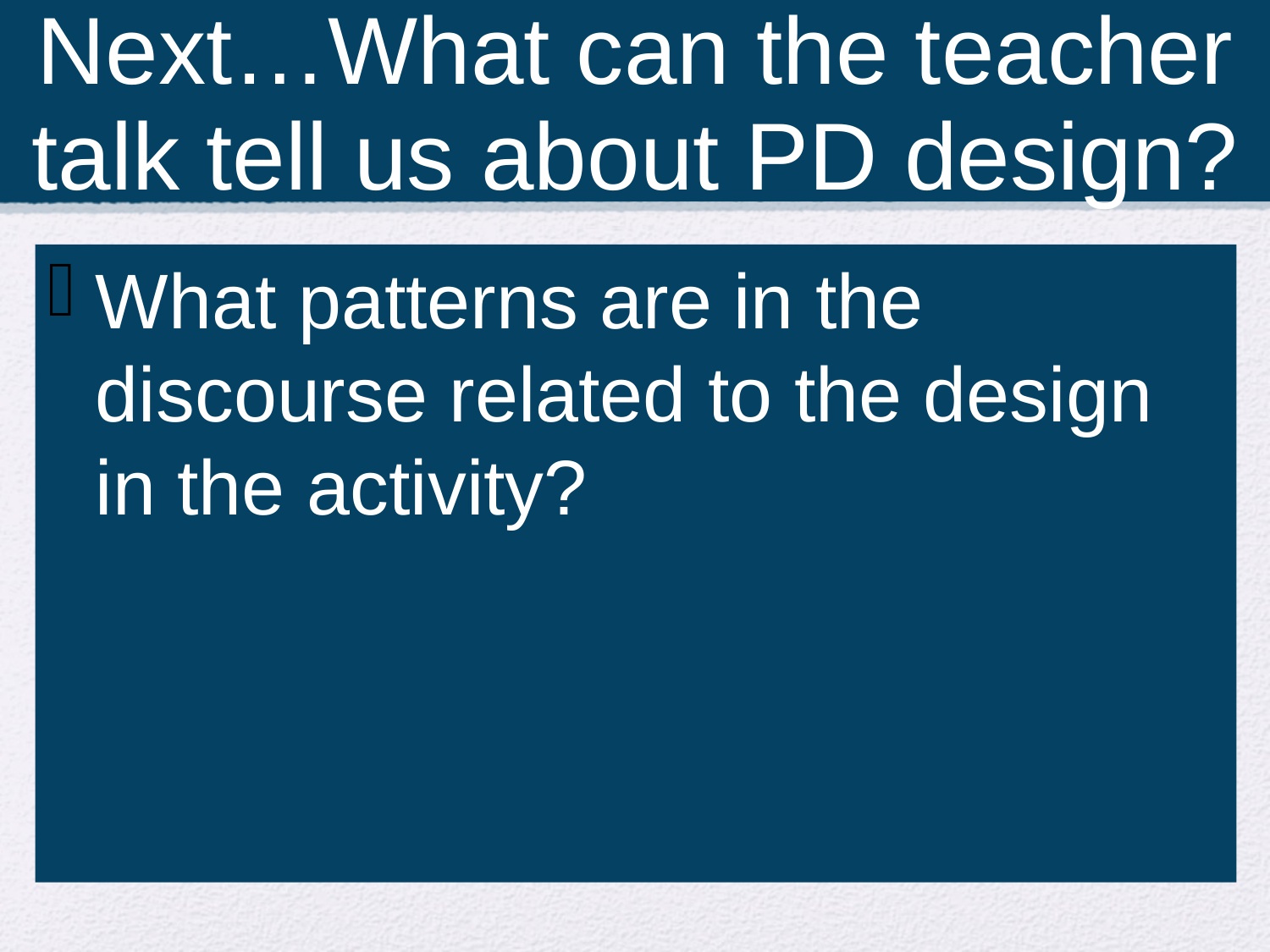

# Next…What can the teacher talk tell us about PD design?
What patterns are in the discourse related to the design in the activity?